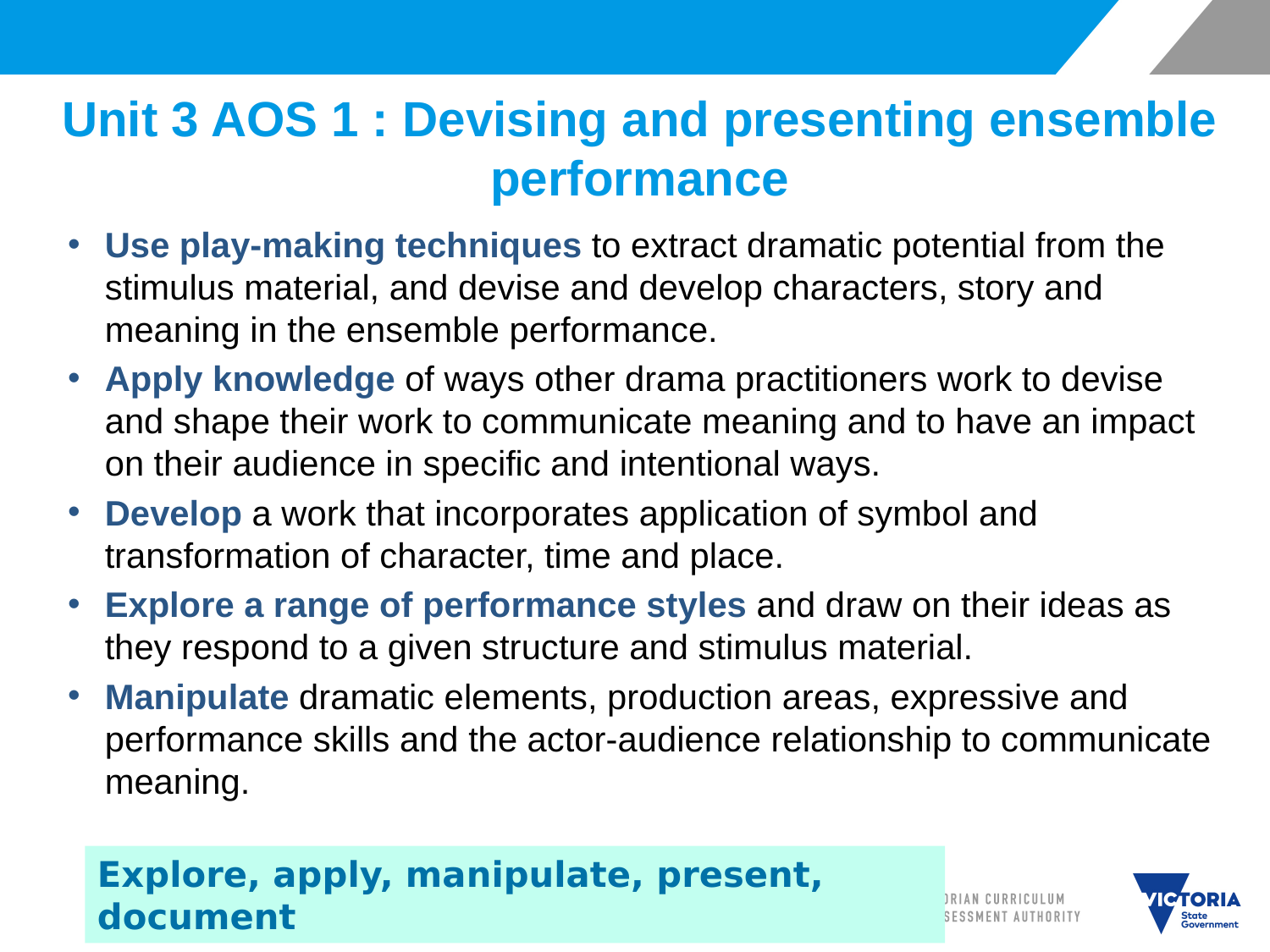

# Unit 3 AOS 1 : Devising and presenting ensemble performance
Use play-making techniques to extract dramatic potential from the stimulus material, and devise and develop characters, story and meaning in the ensemble performance.
Apply knowledge of ways other drama practitioners work to devise and shape their work to communicate meaning and to have an impact on their audience in specific and intentional ways.
Develop a work that incorporates application of symbol and transformation of character, time and place.
Explore a range of performance styles and draw on their ideas as they respond to a given structure and stimulus material.
Manipulate dramatic elements, production areas, expressive and performance skills and the actor-audience relationship to communicate meaning.

Explore, apply, manipulate, present, document